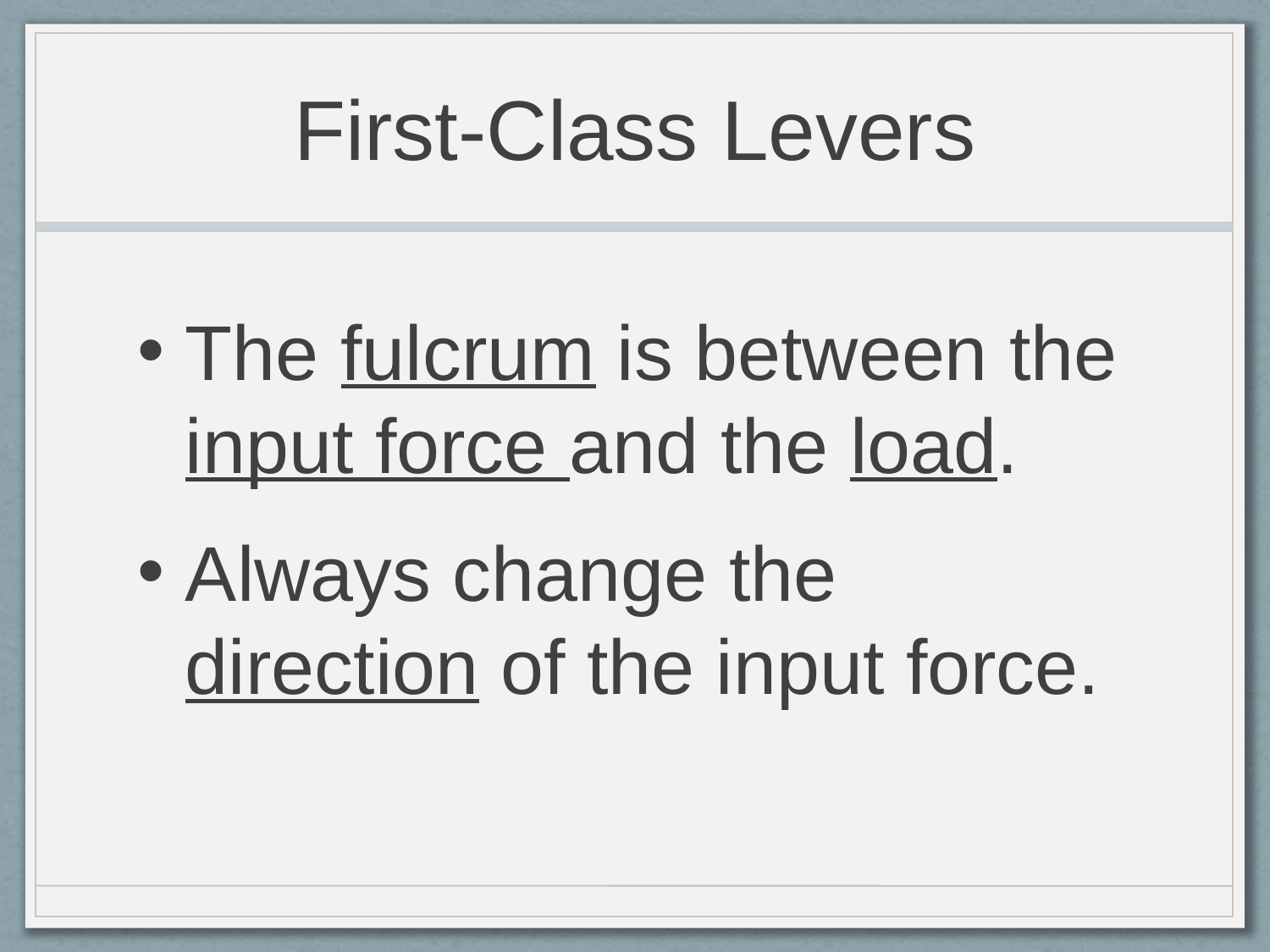

# First-Class Levers
The fulcrum is between the input force and the load.
Always change the direction of the input force.